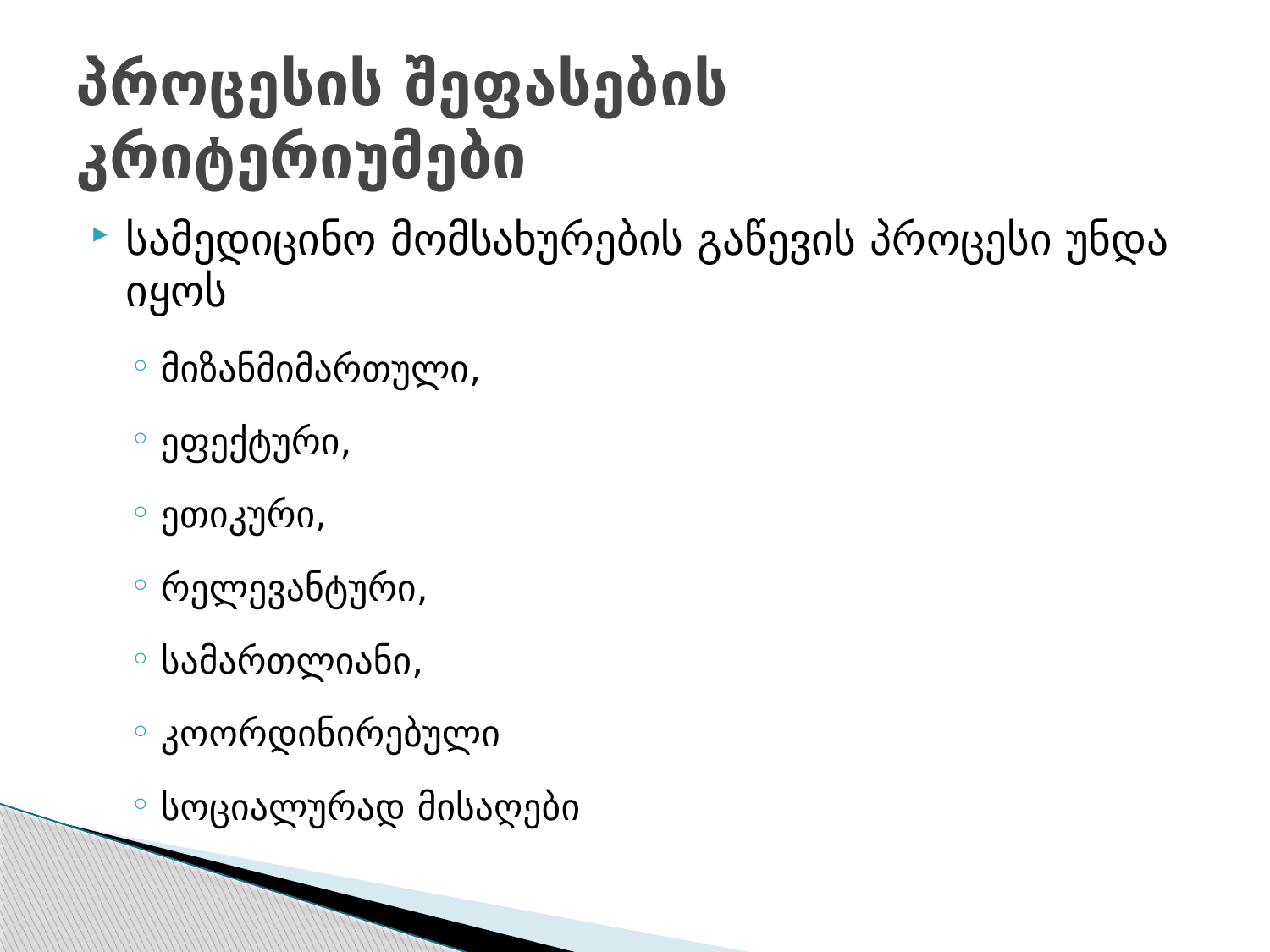

# პროცესის შეფასების კრიტერიუმები
სამედიცინო მომსახურების გაწევის პროცესი უნდა იყოს
მიზანმიმართული,
ეფექტური,
ეთიკური,
რელევანტური,
სამართლიანი,
კოორდინირებული
სოციალურად მისაღები